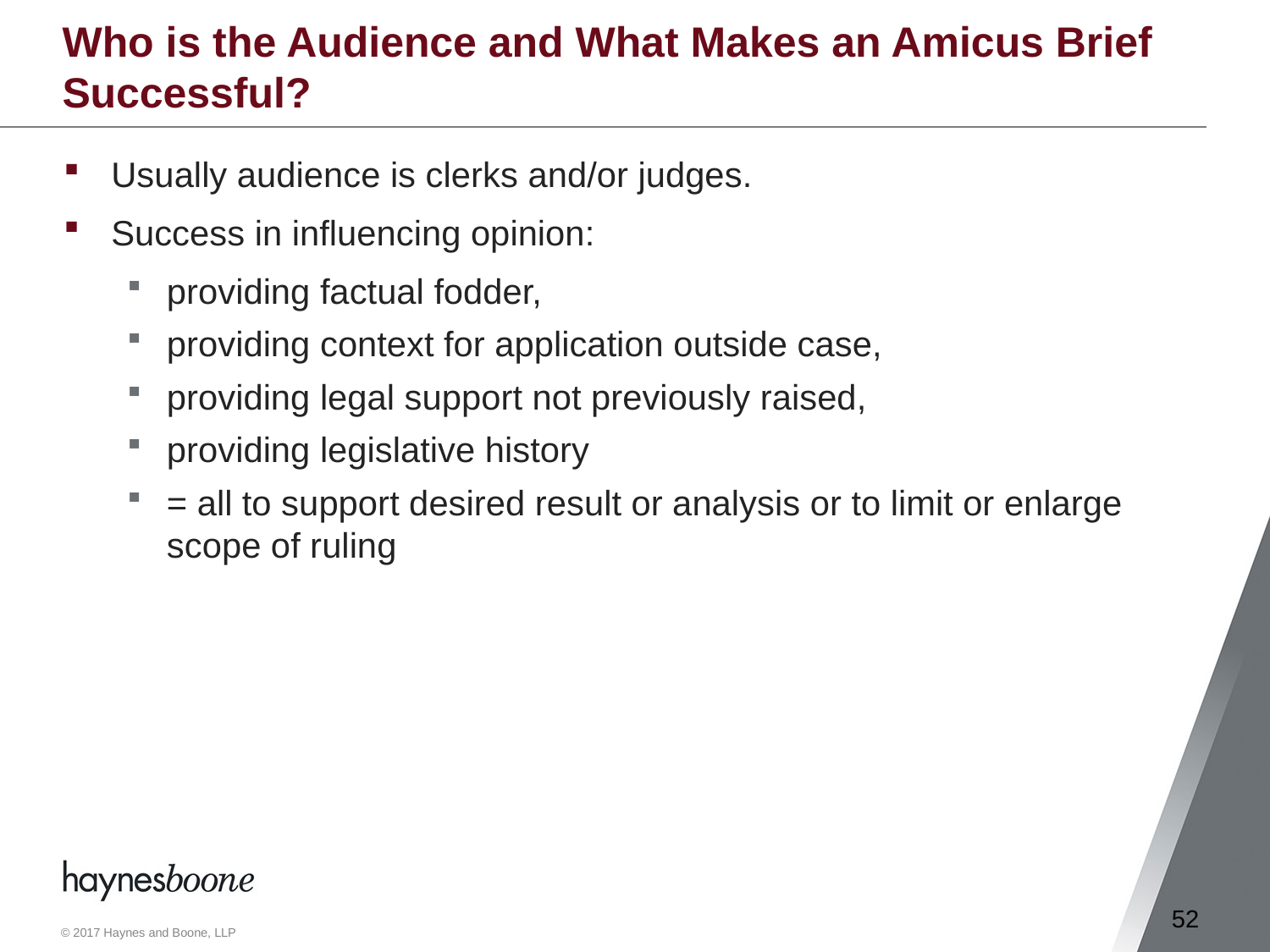

# Who is the Audience and What Makes an Amicus Brief Successful?
Usually audience is clerks and/or judges.
Success in influencing opinion:
providing factual fodder,
providing context for application outside case,
providing legal support not previously raised,
providing legislative history
= all to support desired result or analysis or to limit or enlarge scope of ruling

52